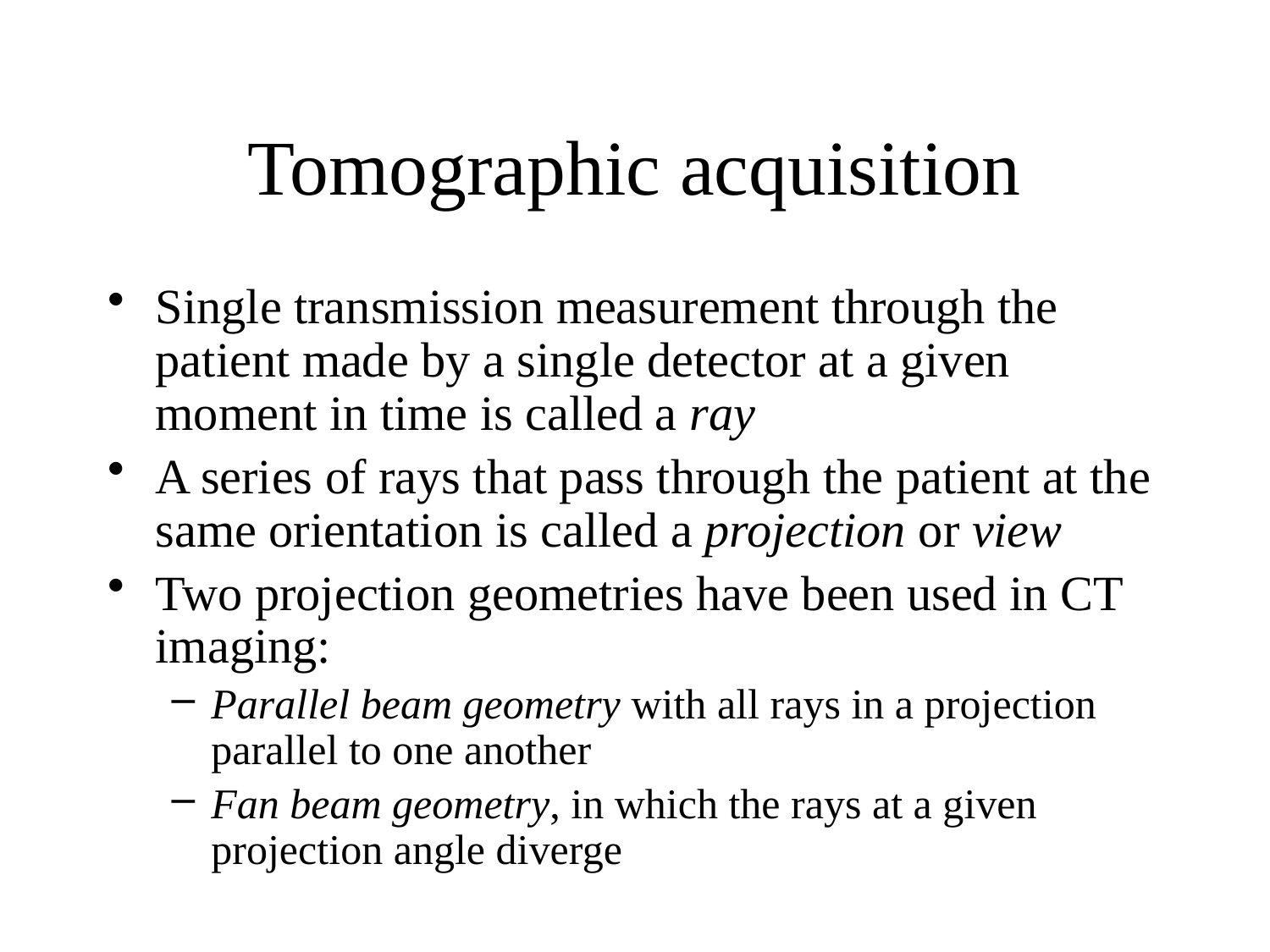

# Tomographic acquisition
Single transmission measurement through the patient made by a single detector at a given moment in time is called a ray
A series of rays that pass through the patient at the same orientation is called a projection or view
Two projection geometries have been used in CT imaging:
Parallel beam geometry with all rays in a projection parallel to one another
Fan beam geometry, in which the rays at a given projection angle diverge